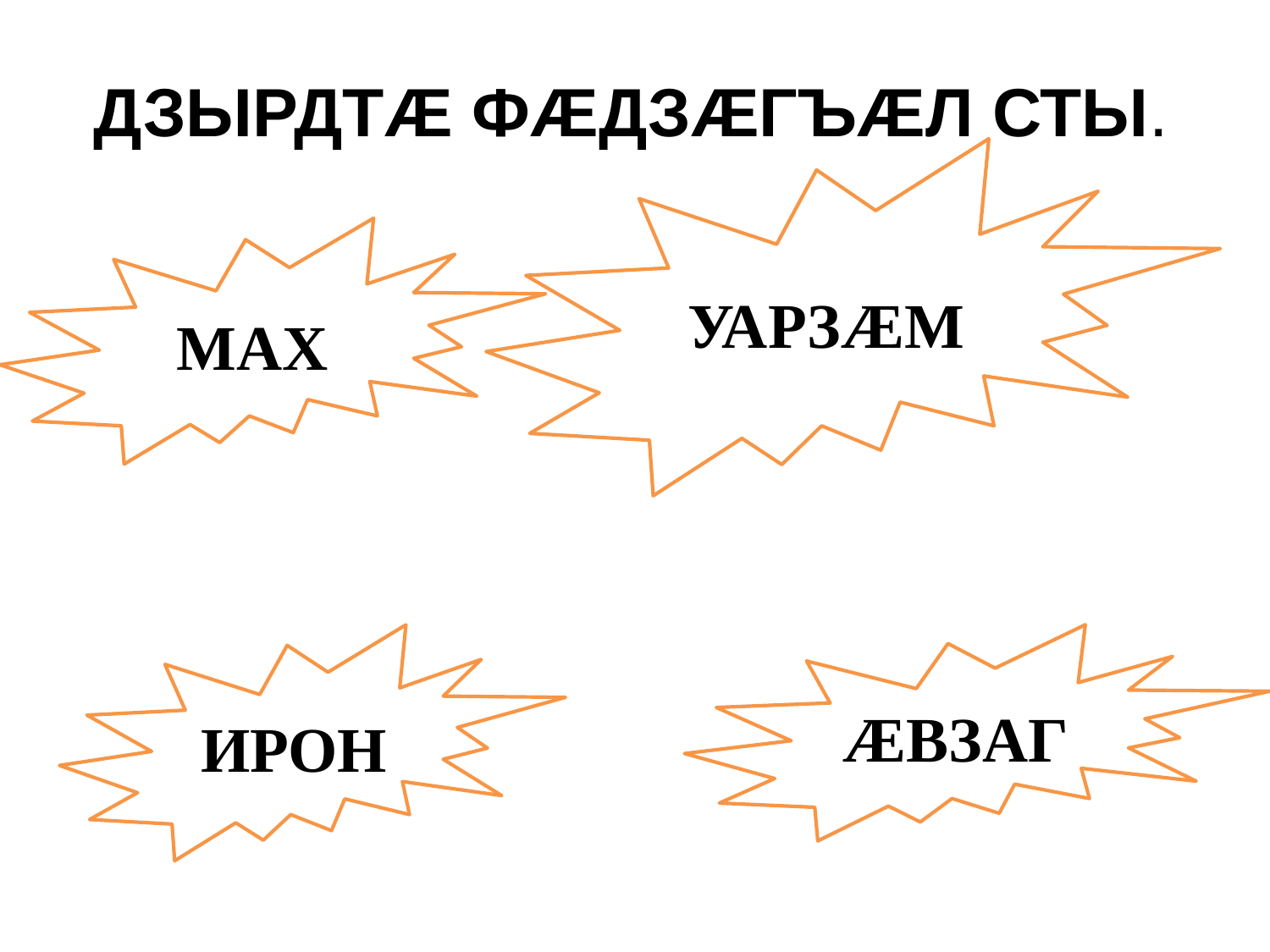

# ДЗЫРДТÆ ФÆДЗÆГЪÆЛ СТЫ.
УАРЗÆМ
МАХ

ИРОН
ÆВЗАГ